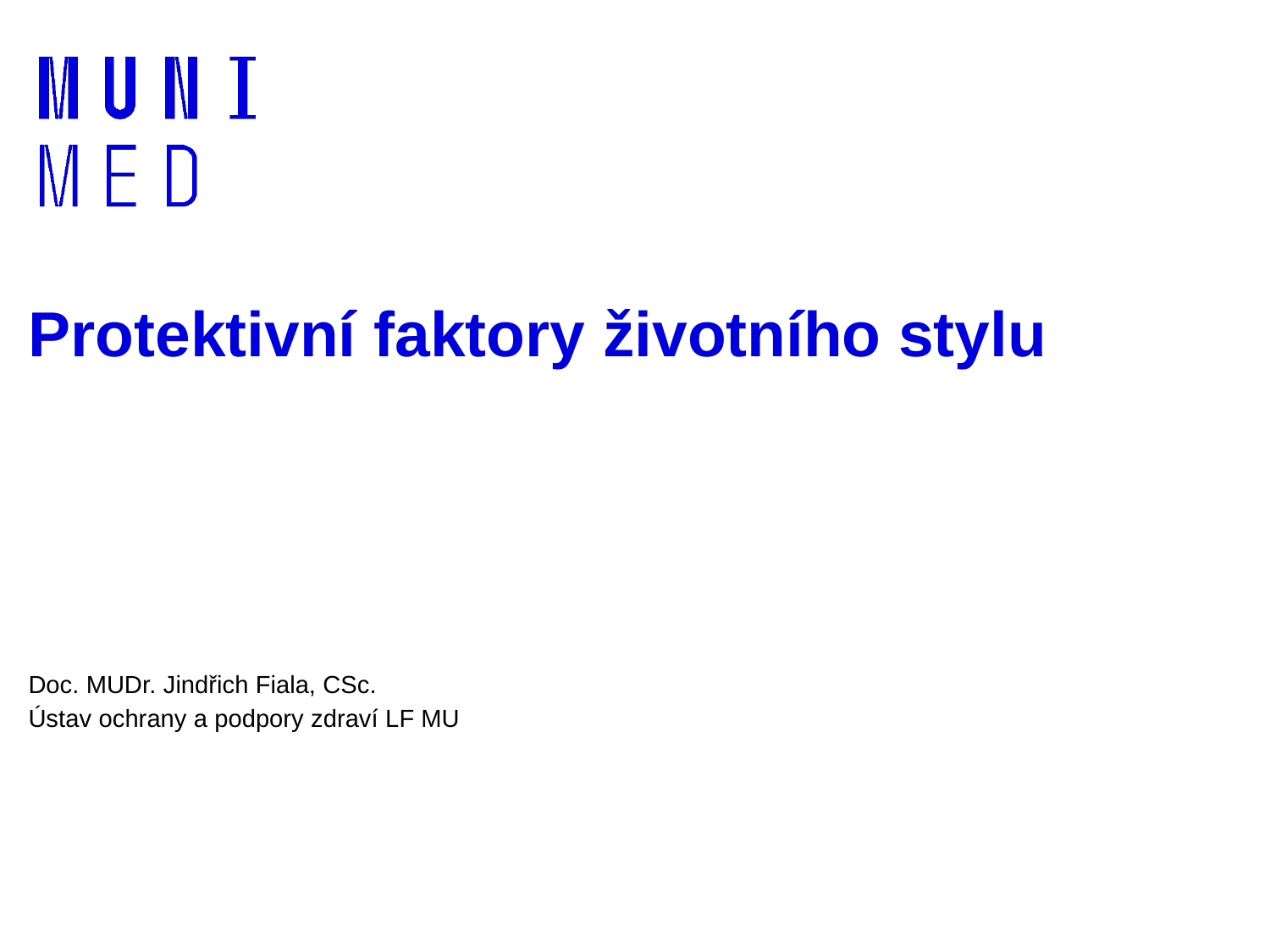

# Protektivní faktory životního stylu
Doc. MUDr. Jindřich Fiala, CSc.
Ústav ochrany a podpory zdraví LF MU